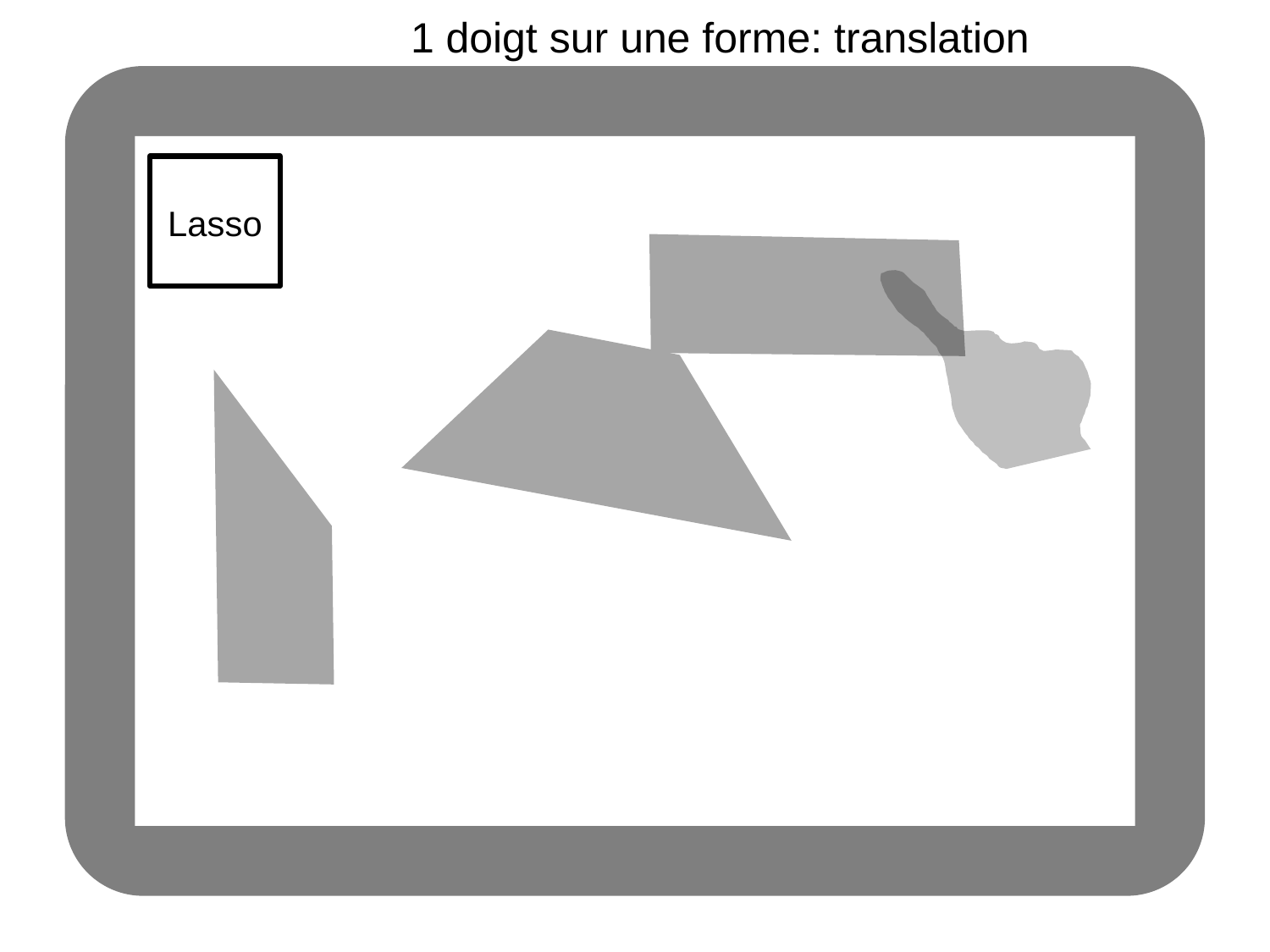

1 doigt sur une forme: translation

Lasso